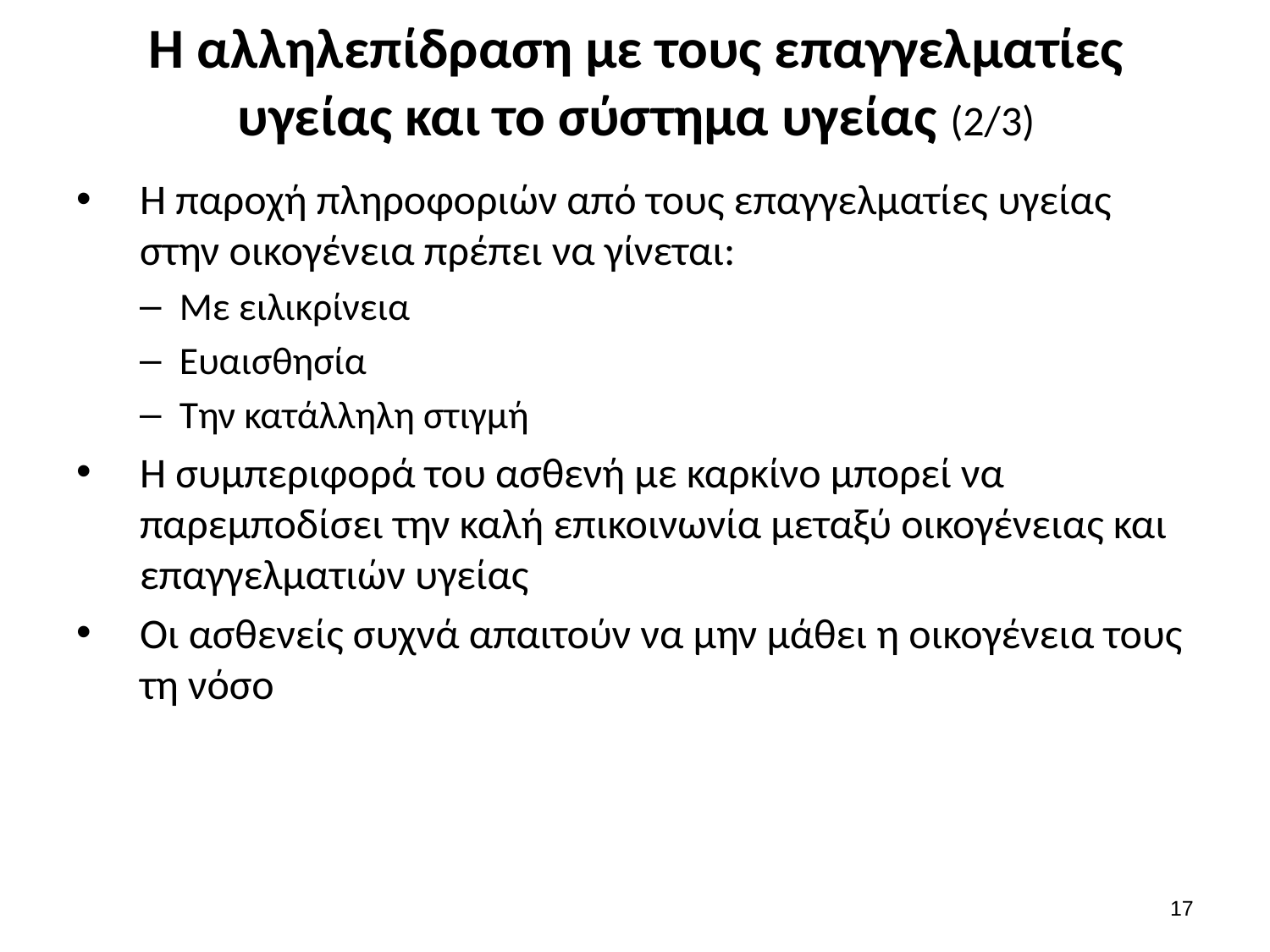

# Η αλληλεπίδραση με τους επαγγελματίες υγείας και το σύστημα υγείας (2/3)
Η παροχή πληροφοριών από τους επαγγελματίες υγείας στην οικογένεια πρέπει να γίνεται:
Με ειλικρίνεια
Ευαισθησία
Την κατάλληλη στιγμή
Η συμπεριφορά του ασθενή με καρκίνο μπορεί να παρεμποδίσει την καλή επικοινωνία μεταξύ οικογένειας και επαγγελματιών υγείας
Οι ασθενείς συχνά απαιτούν να μην μάθει η οικογένεια τους τη νόσο

17